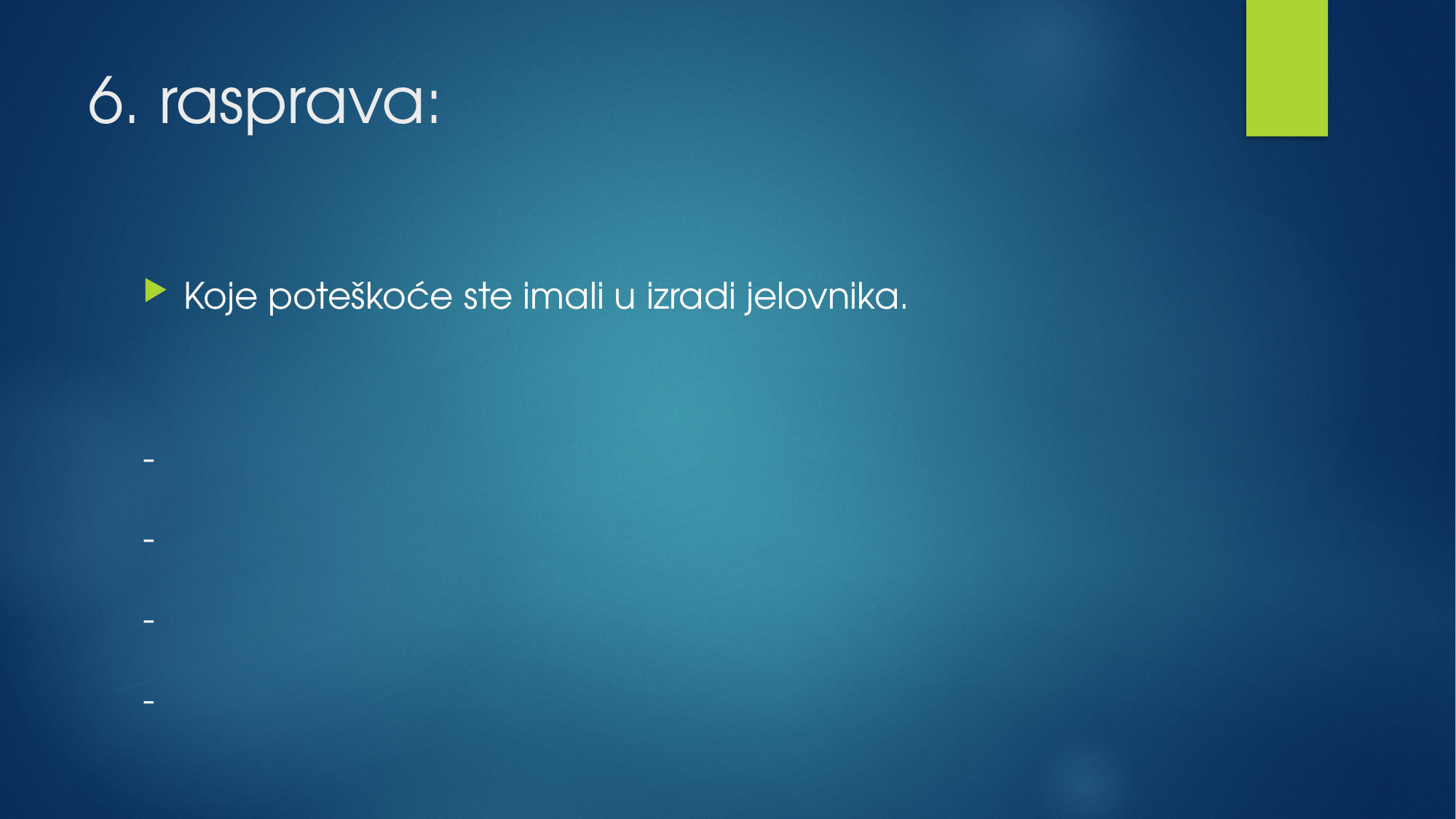

# 6. rasprava:
Koje poteškoće ste imali u izradi jelovnika.

-
-
-
-